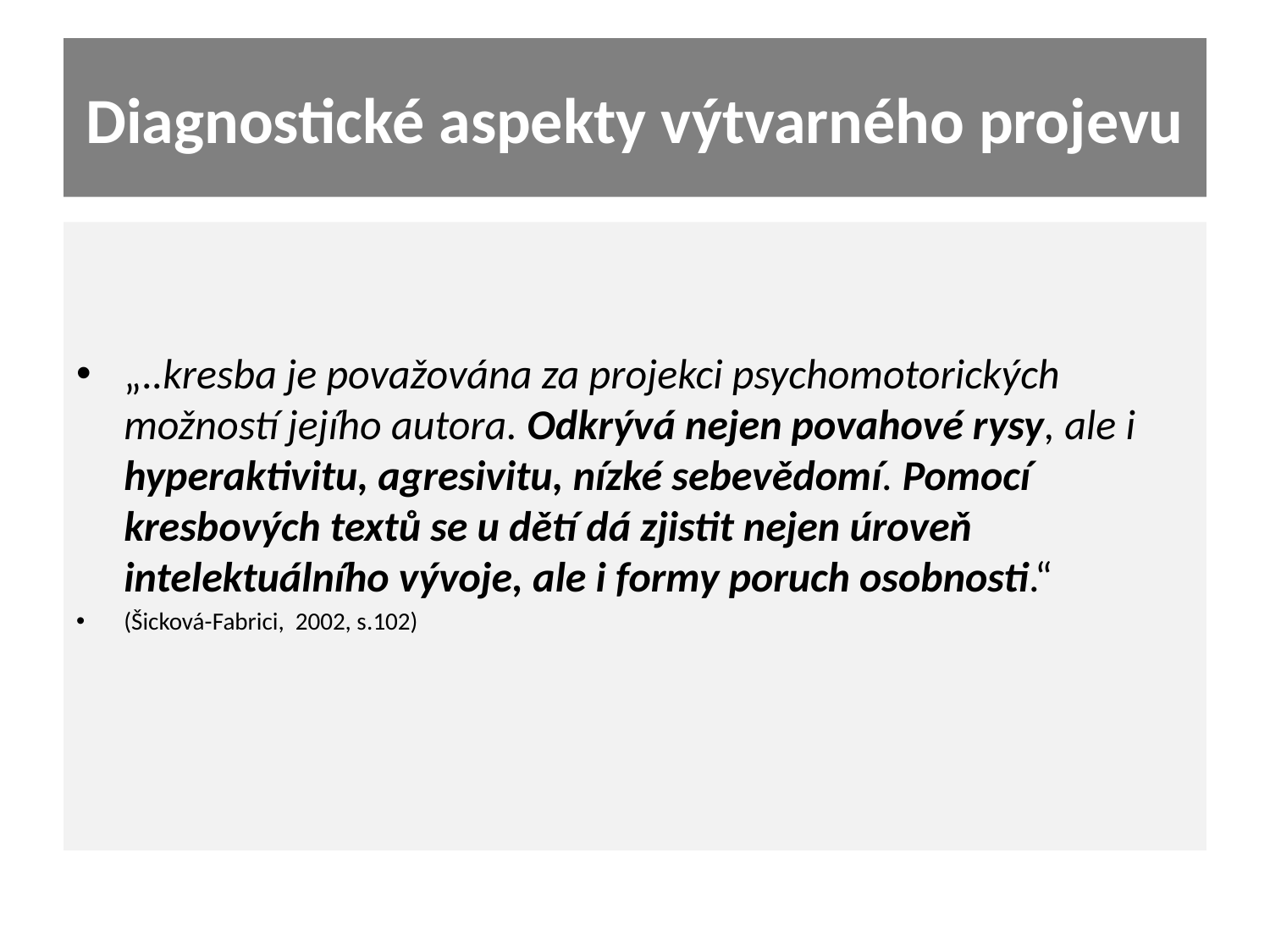

# Diagnostické aspekty výtvarného projevu

„..kresba je považována za projekci psychomotorických možností jejího autora. Odkrývá nejen povahové rysy, ale i hyperaktivitu, agresivitu, nízké sebevědomí. Pomocí kresbových textů se u dětí dá zjistit nejen úroveň intelektuálního vývoje, ale i formy poruch osobnosti.“
(Šicková-Fabrici,  2002, s.102)